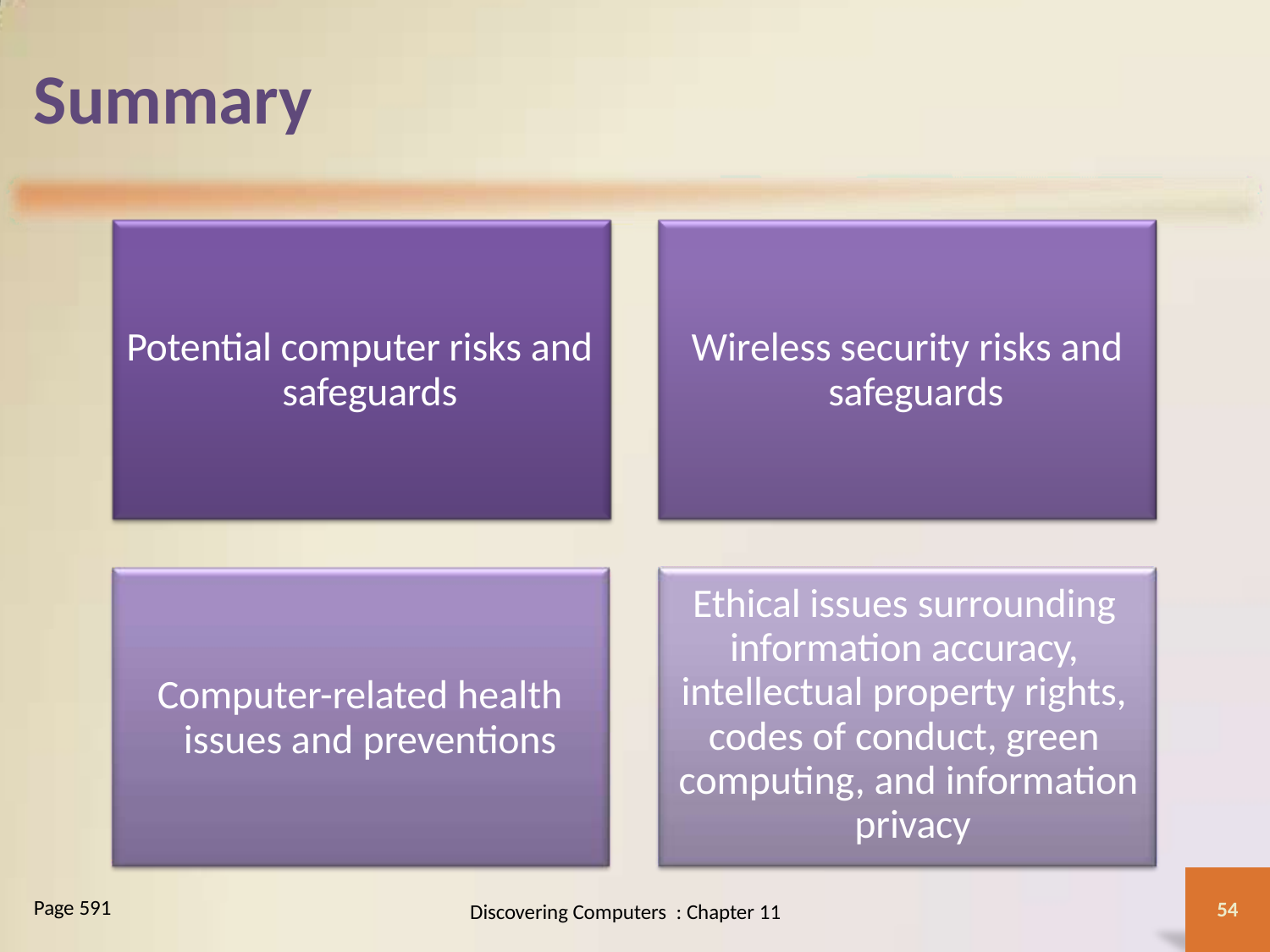

# Summary

Potential computer risks and  safeguards
Wireless security risks and  safeguards

Ethical issues surrounding  information accuracy,  intellectual property rights,  codes of conduct, green  computing, and information  privacy
Computer-related health  issues and preventions
Page 591
54
Discovering Computers  : Chapter 11